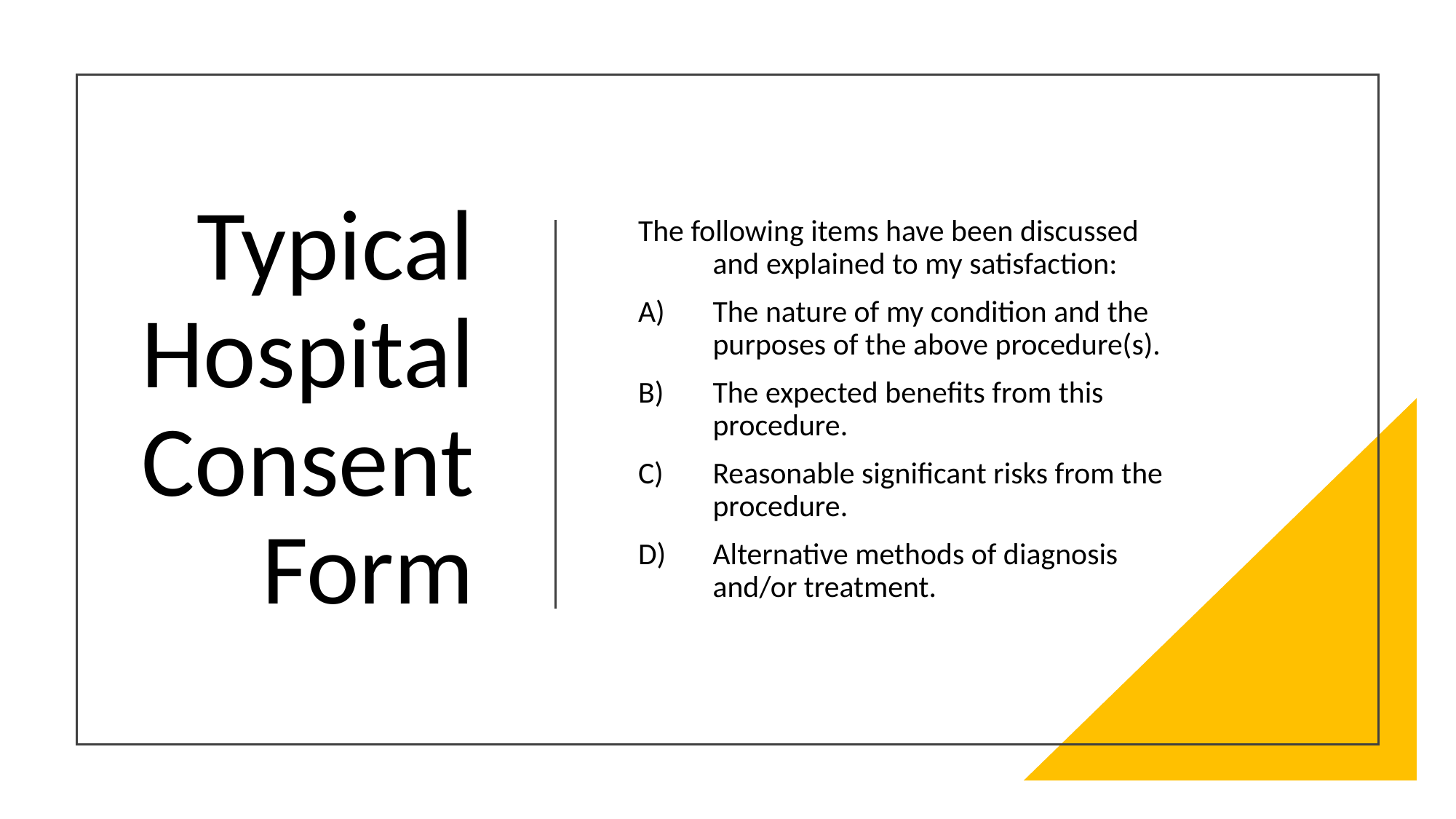

# Typical Hospital Consent Form
The following items have been discussed and explained to my satisfaction:
The nature of my condition and the purposes of the above procedure(s).
The expected benefits from this procedure.
Reasonable significant risks from the procedure.
Alternative methods of diagnosis and/or treatment.